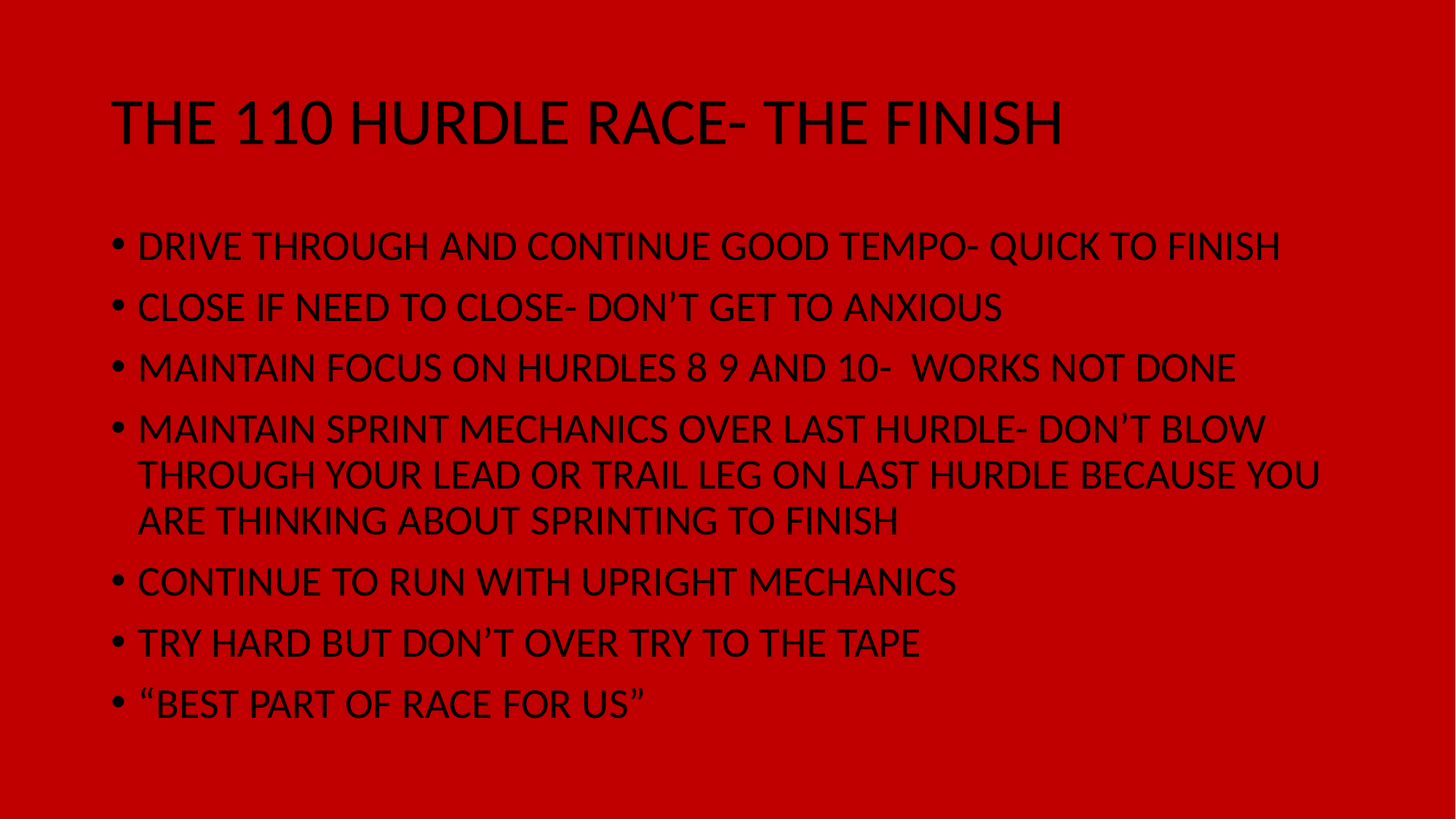

# THE 110 HURDLE RACE- THE FINISH
DRIVE THROUGH AND CONTINUE GOOD TEMPO- QUICK TO FINISH
CLOSE IF NEED TO CLOSE- DON’T GET TO ANXIOUS
MAINTAIN FOCUS ON HURDLES 8 9 AND 10-  WORKS NOT DONE
MAINTAIN SPRINT MECHANICS OVER LAST HURDLE- DON’T BLOW THROUGH YOUR LEAD OR TRAIL LEG ON LAST HURDLE BECAUSE YOU ARE THINKING ABOUT SPRINTING TO FINISH
CONTINUE TO RUN WITH UPRIGHT MECHANICS
TRY HARD BUT DON’T OVER TRY TO THE TAPE
“BEST PART OF RACE FOR US”